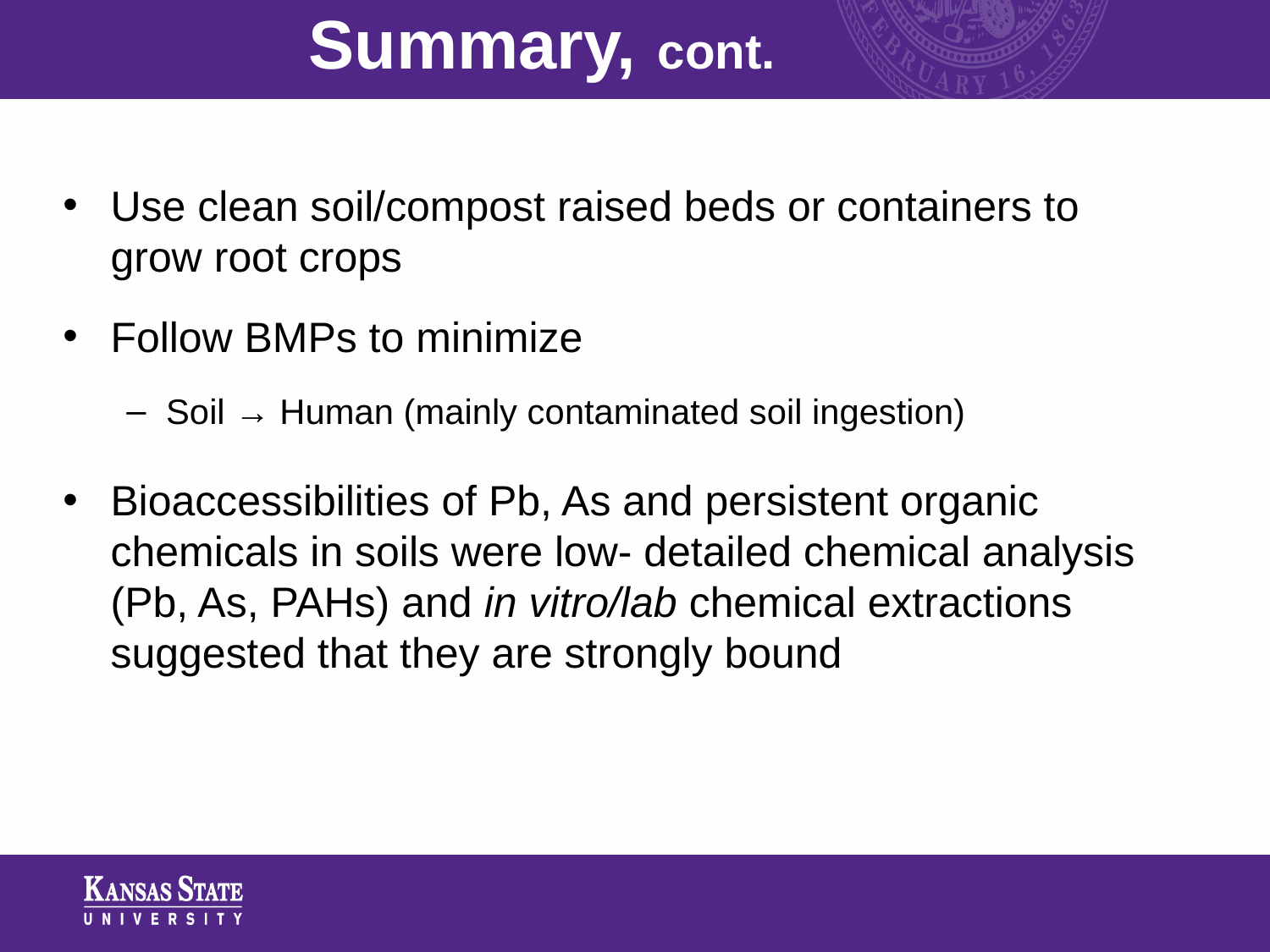

# Summary, cont.
Use clean soil/compost raised beds or containers to grow root crops
Follow BMPs to minimize
Soil → Human (mainly contaminated soil ingestion)
Bioaccessibilities of Pb, As and persistent organic chemicals in soils were low- detailed chemical analysis (Pb, As, PAHs) and in vitro/lab chemical extractions suggested that they are strongly bound